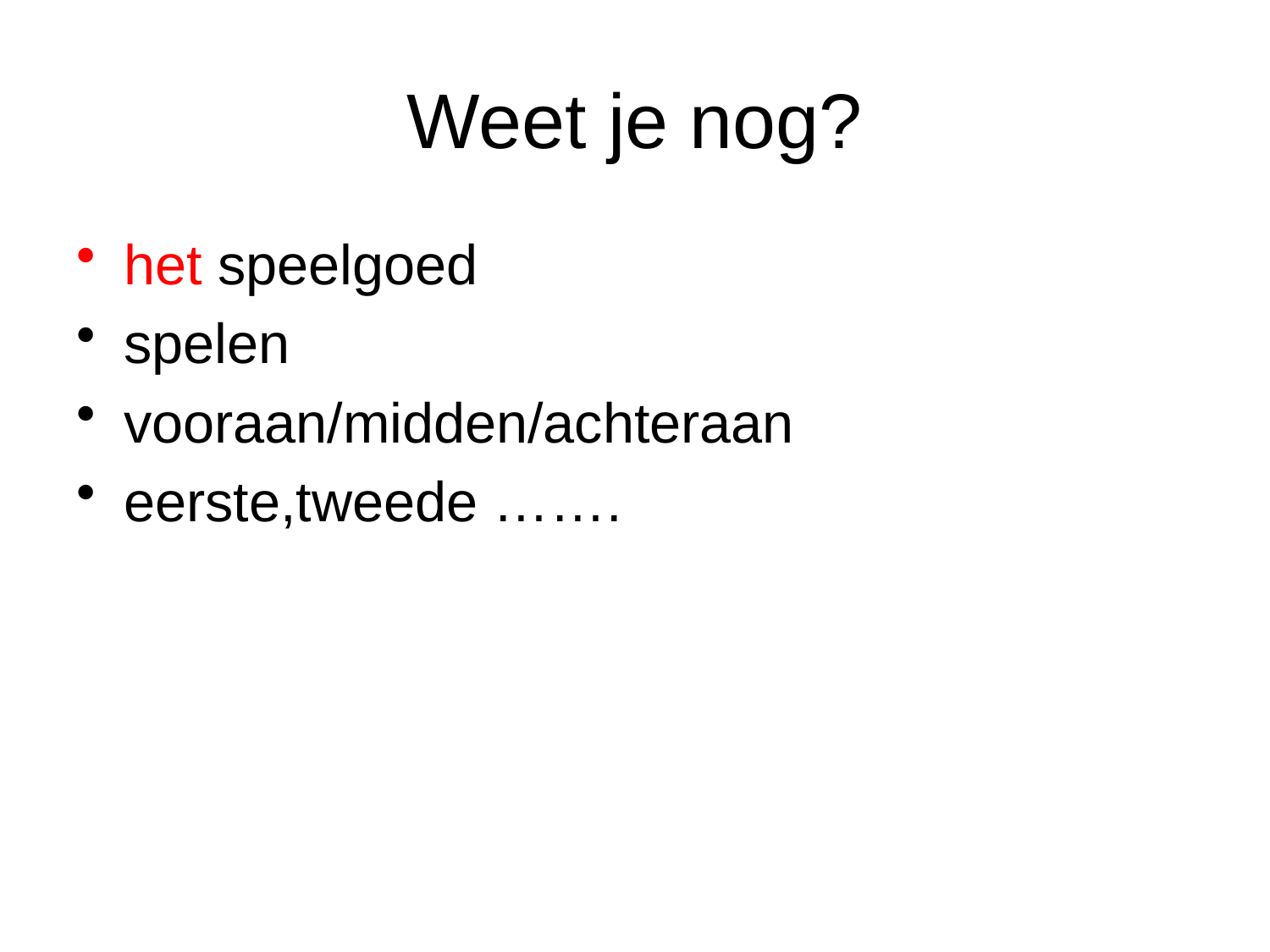

# Weet je nog?
het speelgoed
spelen
vooraan/midden/achteraan
eerste,tweede …….